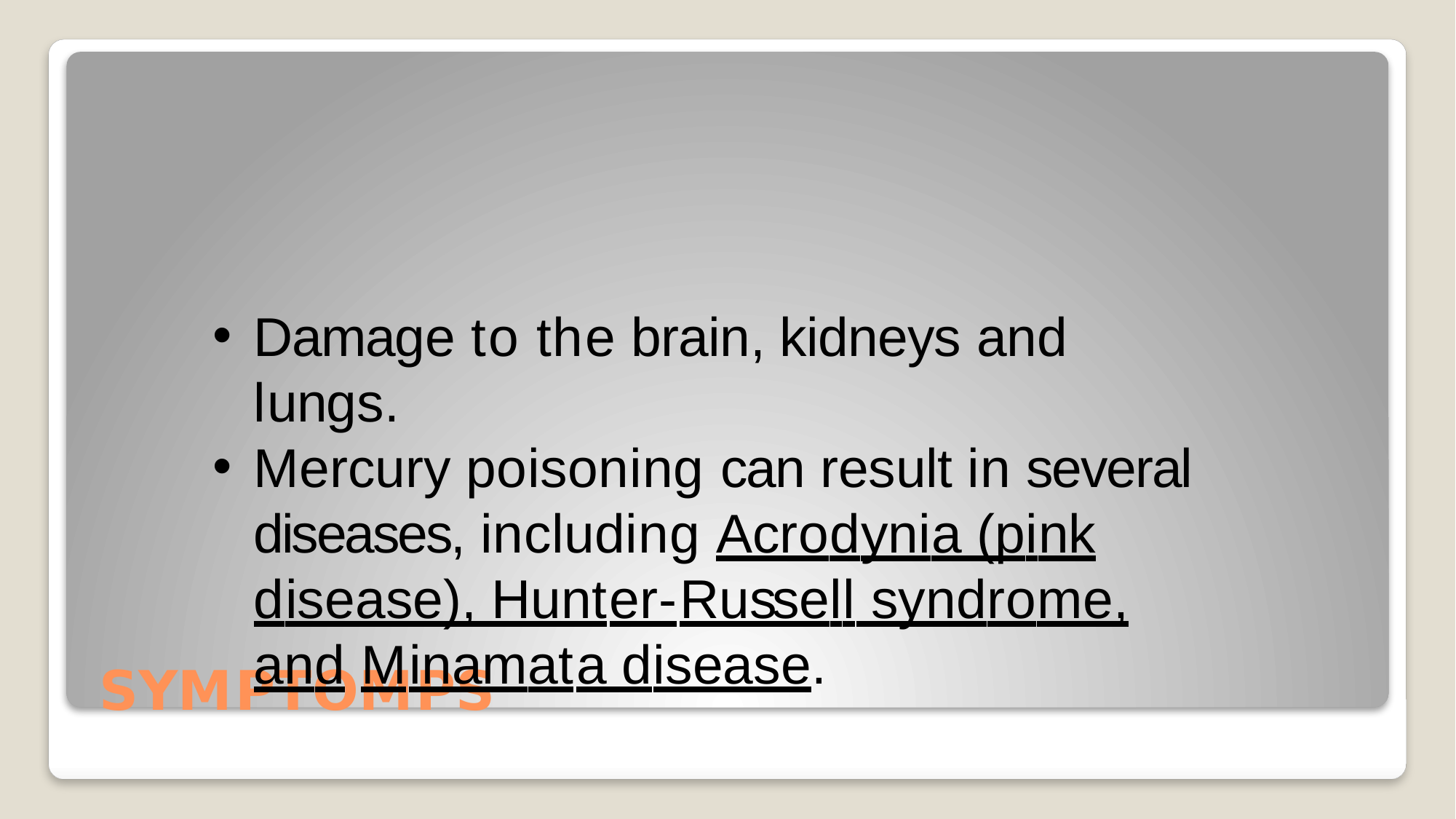

Damage to the brain, kidneys and lungs.
Mercury poisoning can result in several diseases, including Acrodynia (pink disease), Hunter-Russell syndrome, and Minamata disease.
# SYMPTOMPS